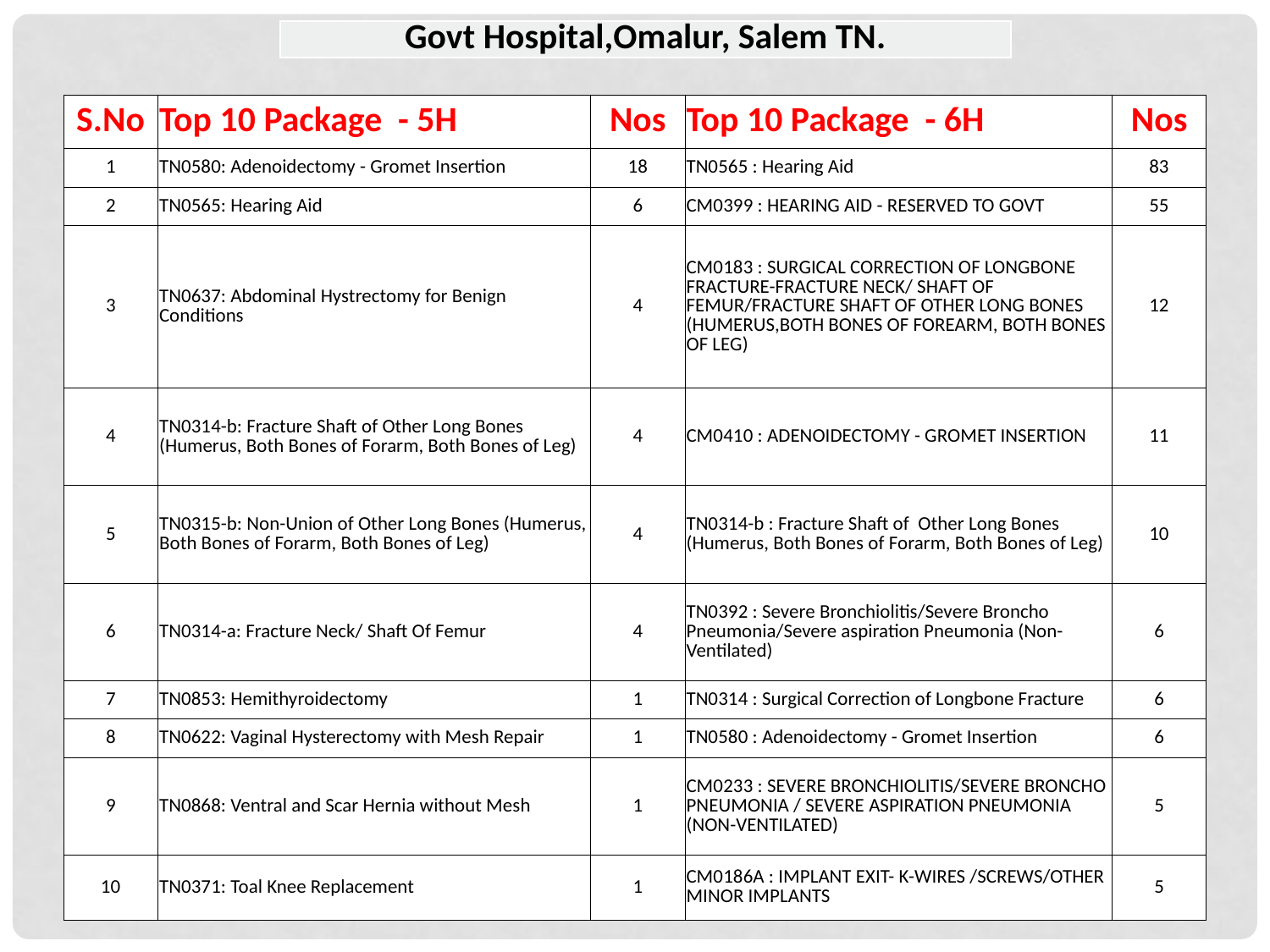

| Govt Hospital,Omalur, Salem TN. |
| --- |
| S.No | Top 10 Package - 5H | Nos | Top 10 Package - 6H | Nos |
| --- | --- | --- | --- | --- |
| 1 | TN0580: Adenoidectomy - Gromet Insertion | 18 | TN0565 : Hearing Aid | 83 |
| 2 | TN0565: Hearing Aid | 6 | CM0399 : HEARING AID - RESERVED TO GOVT | 55 |
| 3 | TN0637: Abdominal Hystrectomy for Benign Conditions | 4 | CM0183 : SURGICAL CORRECTION OF LONGBONE FRACTURE-FRACTURE NECK/ SHAFT OF FEMUR/FRACTURE SHAFT OF OTHER LONG BONES (HUMERUS,BOTH BONES OF FOREARM, BOTH BONES OF LEG) | 12 |
| 4 | TN0314-b: Fracture Shaft of Other Long Bones (Humerus, Both Bones of Forarm, Both Bones of Leg) | 4 | CM0410 : ADENOIDECTOMY - GROMET INSERTION | 11 |
| 5 | TN0315-b: Non-Union of Other Long Bones (Humerus, Both Bones of Forarm, Both Bones of Leg) | 4 | TN0314-b : Fracture Shaft of Other Long Bones (Humerus, Both Bones of Forarm, Both Bones of Leg) | 10 |
| 6 | TN0314-a: Fracture Neck/ Shaft Of Femur | 4 | TN0392 : Severe Bronchiolitis/Severe Broncho Pneumonia/Severe aspiration Pneumonia (Non-Ventilated) | 6 |
| 7 | TN0853: Hemithyroidectomy | 1 | TN0314 : Surgical Correction of Longbone Fracture | 6 |
| 8 | TN0622: Vaginal Hysterectomy with Mesh Repair | 1 | TN0580 : Adenoidectomy - Gromet Insertion | 6 |
| 9 | TN0868: Ventral and Scar Hernia without Mesh | 1 | CM0233 : SEVERE BRONCHIOLITIS/SEVERE BRONCHO PNEUMONIA / SEVERE ASPIRATION PNEUMONIA (NON-VENTILATED) | 5 |
| 10 | TN0371: Toal Knee Replacement | 1 | CM0186A : IMPLANT EXIT- K-WIRES /SCREWS/OTHER MINOR IMPLANTS | 5 |